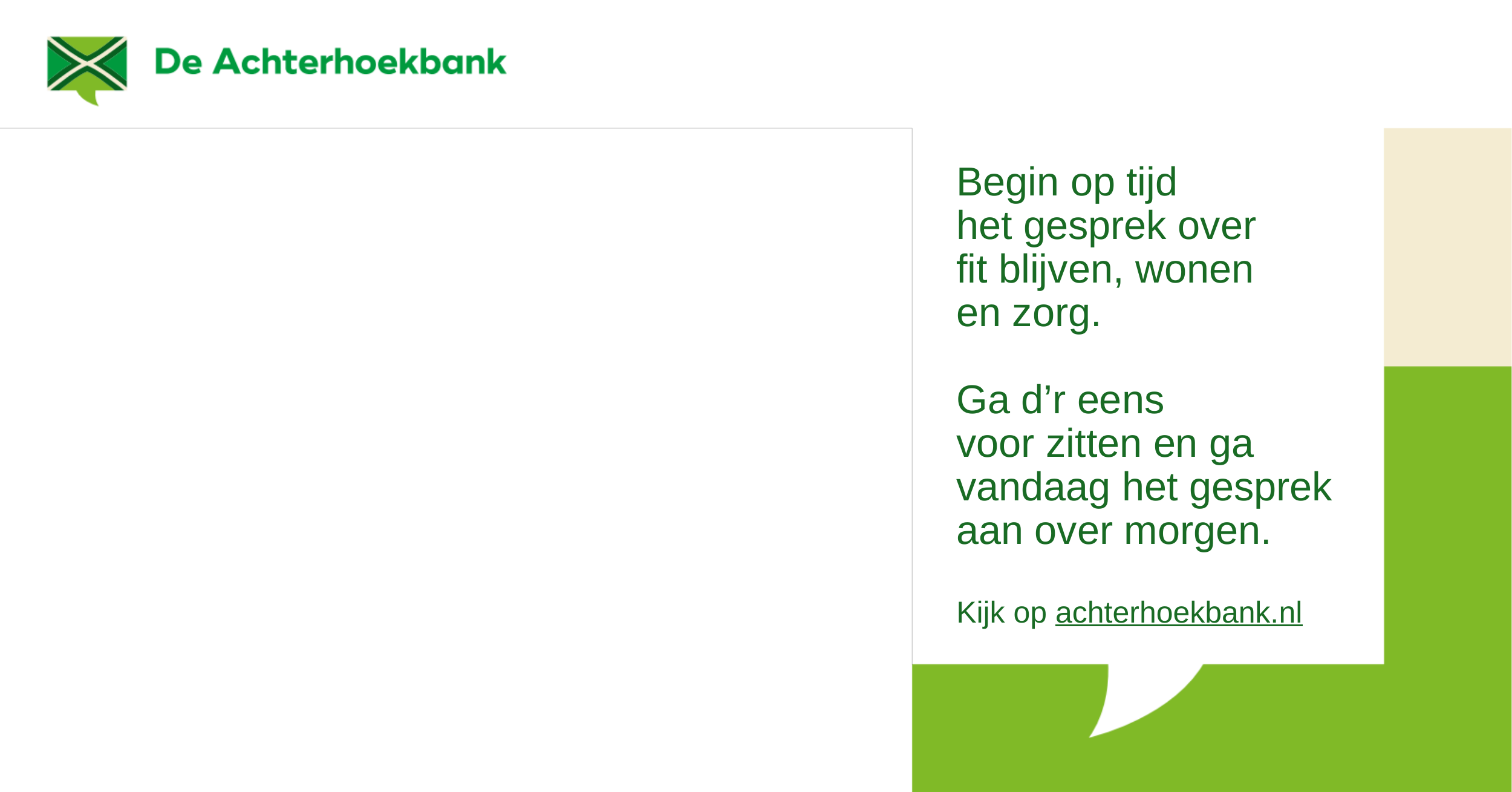

Begin op tijd
het gesprek over
fit blijven, wonen
en zorg.

Ga d’r eens
voor zitten en ga
vandaag het gesprek
aan over morgen.

Kijk op achterhoekbank.nl